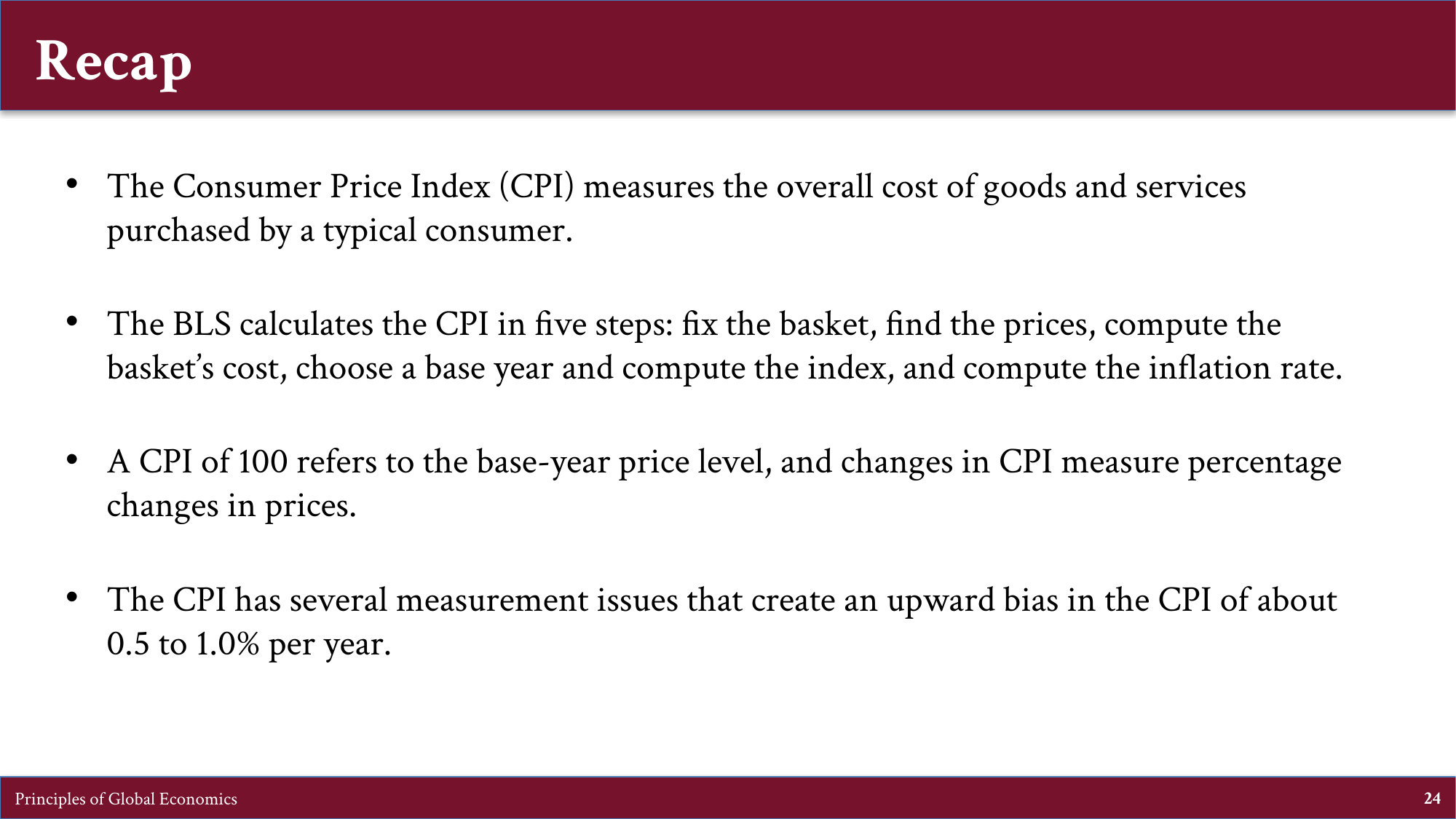

# Recap
The Consumer Price Index (CPI) measures the overall cost of goods and services purchased by a typical consumer.

The BLS calculates the CPI in five steps: fix the basket, find the prices, compute the basket’s cost, choose a base year and compute the index, and compute the inflation rate.

A CPI of 100 refers to the base-year price level, and changes in CPI measure percentage changes in prices.

The CPI has several measurement issues that create an upward bias in the CPI of about 0.5 to 1.0% per year.

 Principles of Global Economics
24